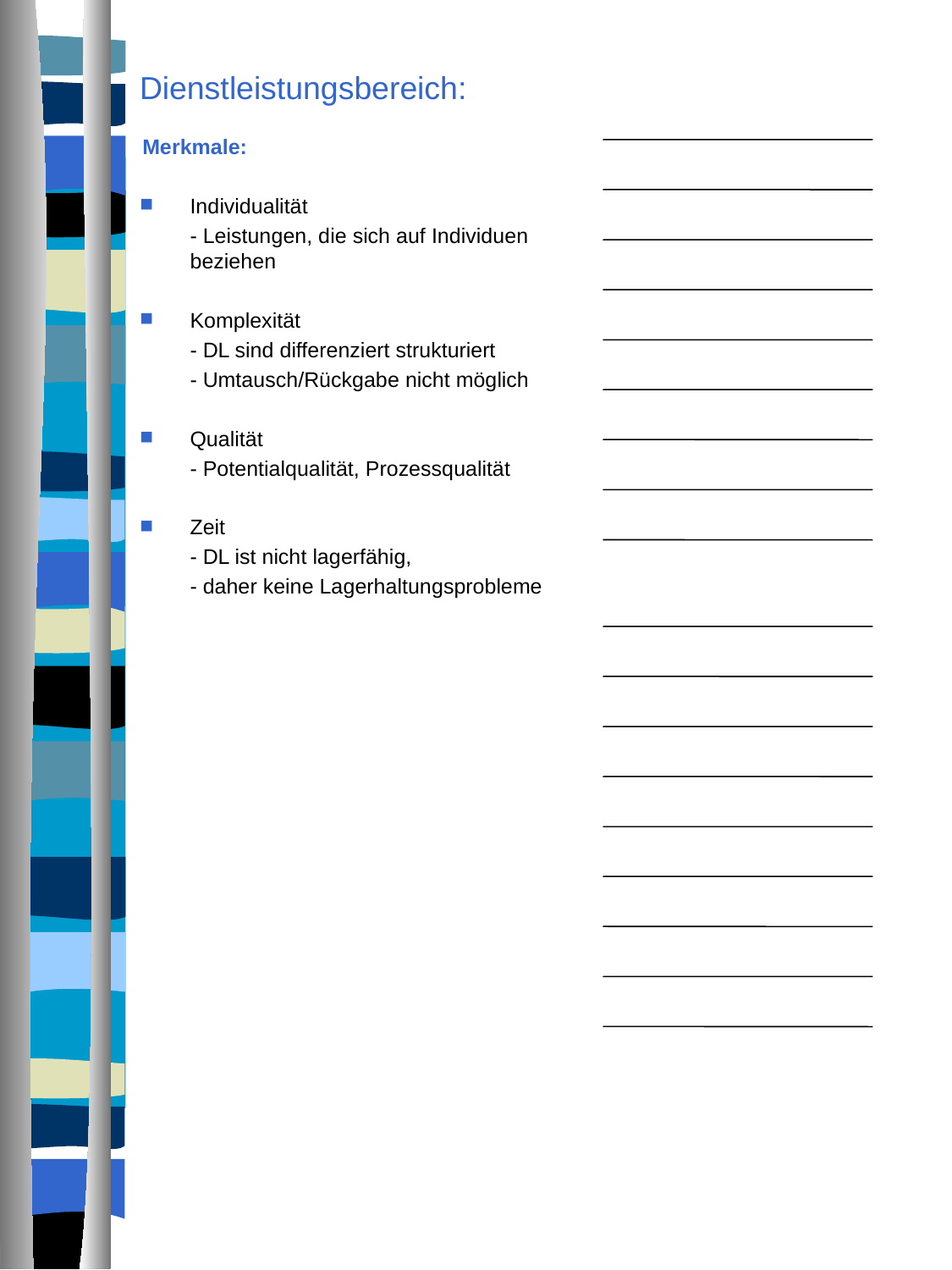

# Dienstleistungsbereich:
Merkmale:

Individualität
	- Leistungen, die sich auf Individuen beziehen

Komplexität
	- DL sind differenziert strukturiert
	- Umtausch/Rückgabe nicht möglich

Qualität
	- Potentialqualität, Prozessqualität

Zeit
	- DL ist nicht lagerfähig,
	- daher keine Lagerhaltungsprobleme